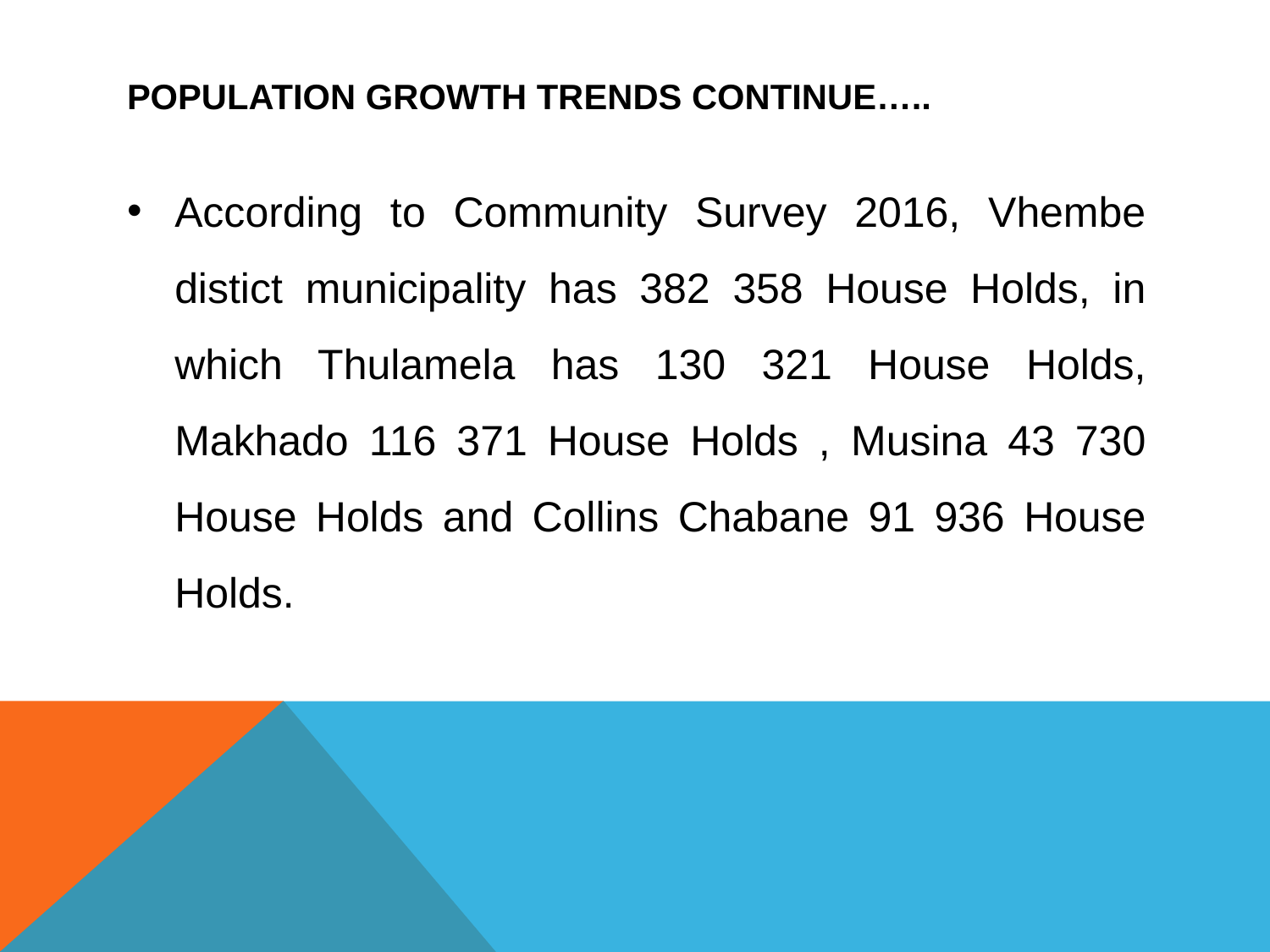

# POPULATION GROWTH TRENDS CONTINUE…..
According to Community Survey 2016, Vhembe distict municipality has 382 358 House Holds, in which Thulamela has 130 321 House Holds, Makhado 116 371 House Holds , Musina 43 730 House Holds and Collins Chabane 91 936 House Holds.